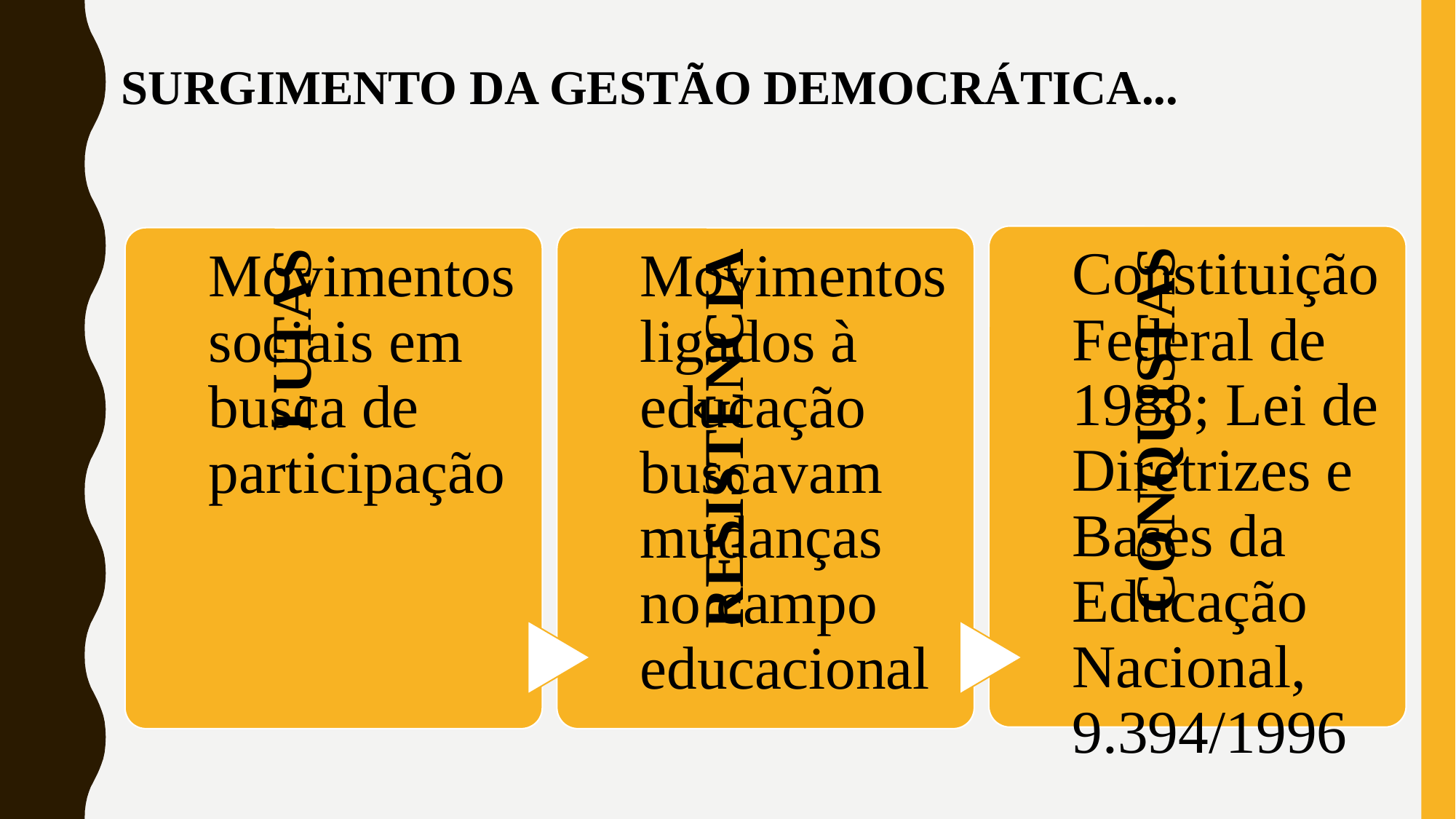

SURGIMENTO DA GESTÃO DEMOCRÁTICA...

LUTAS
Movimentos sociais em busca de participação
RESISTÊNCIA
Movimentos ligados à educação buscavam mudanças no campo educacional
CONQUISTAS
Constituição Federal de 1988; Lei de Diretrizes e Bases da Educação Nacional, 9.394/1996